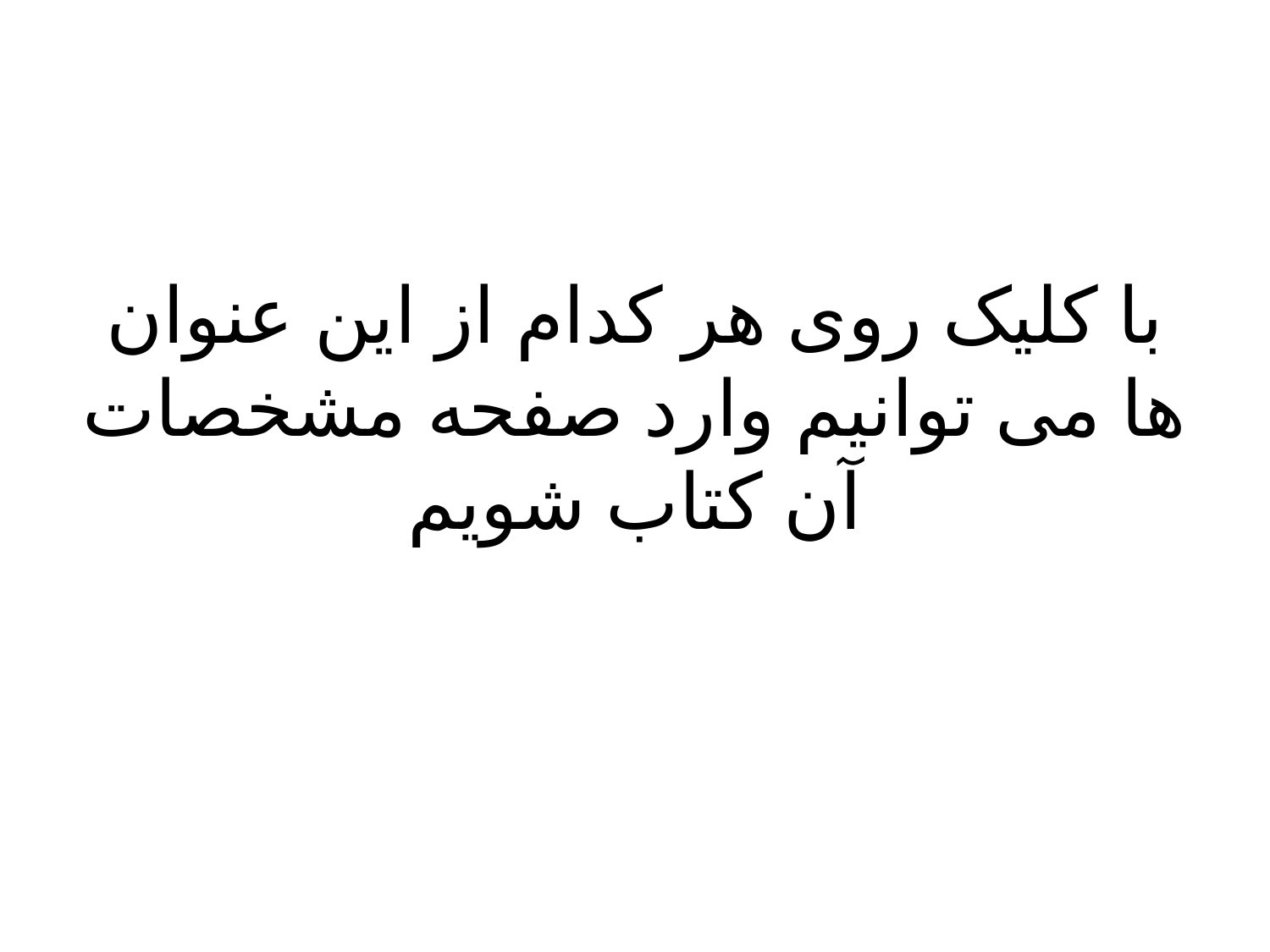

# با کلیک روی هر کدام از این عنوان ها می توانیم وارد صفحه مشخصات آن کتاب شویم